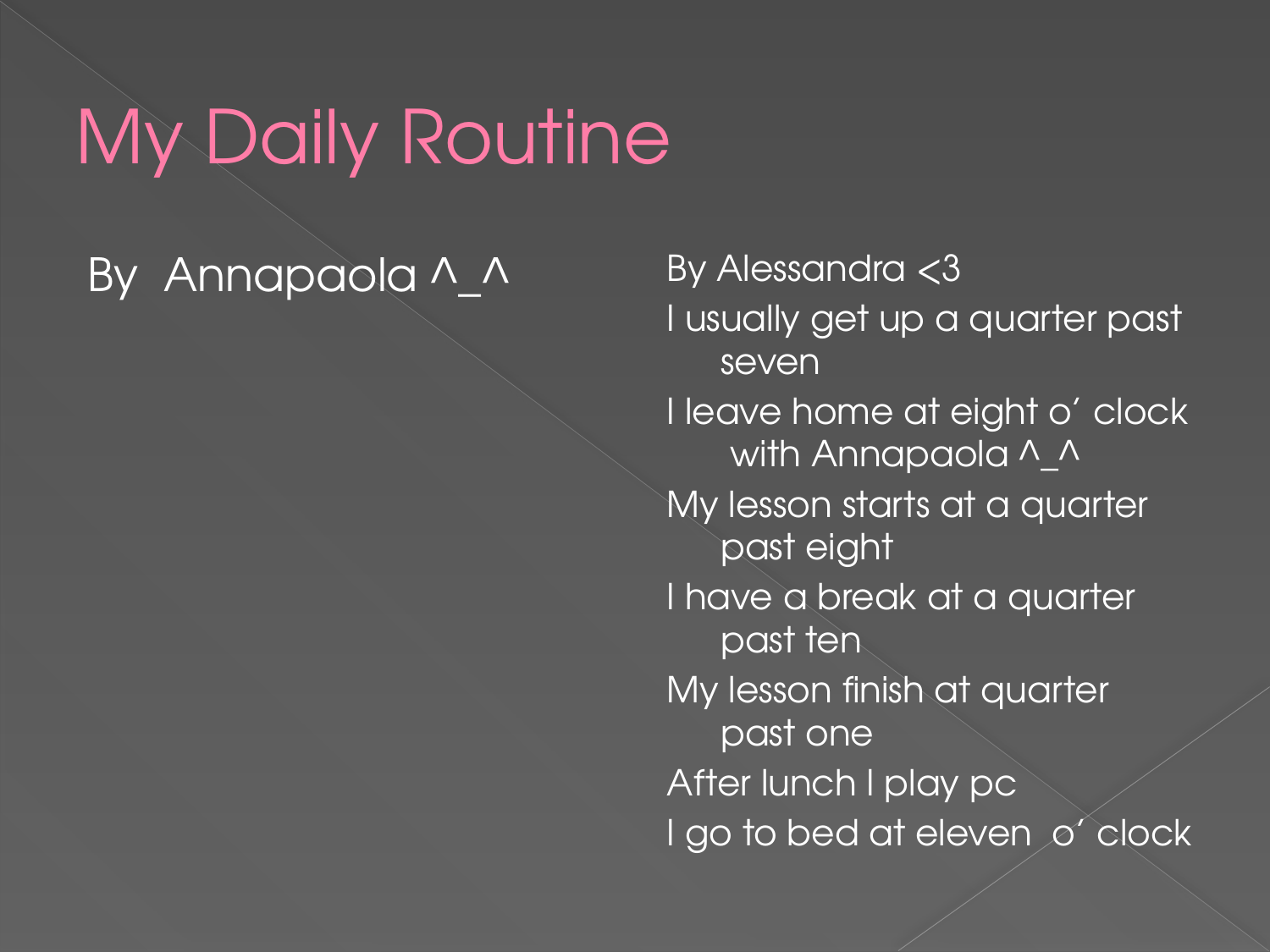

# My Daily Routine
By  Annapaola ^_^

By Alessandra <3
I usually get up a quarter past seven
I leave home at eight o’ clock  with Annapaola ^_^
My lesson starts at a quarter past eight
I have a break at a quarter past ten
My lesson finish at quarter past one
After lunch I play pc
I go to bed at eleven  o’ clock